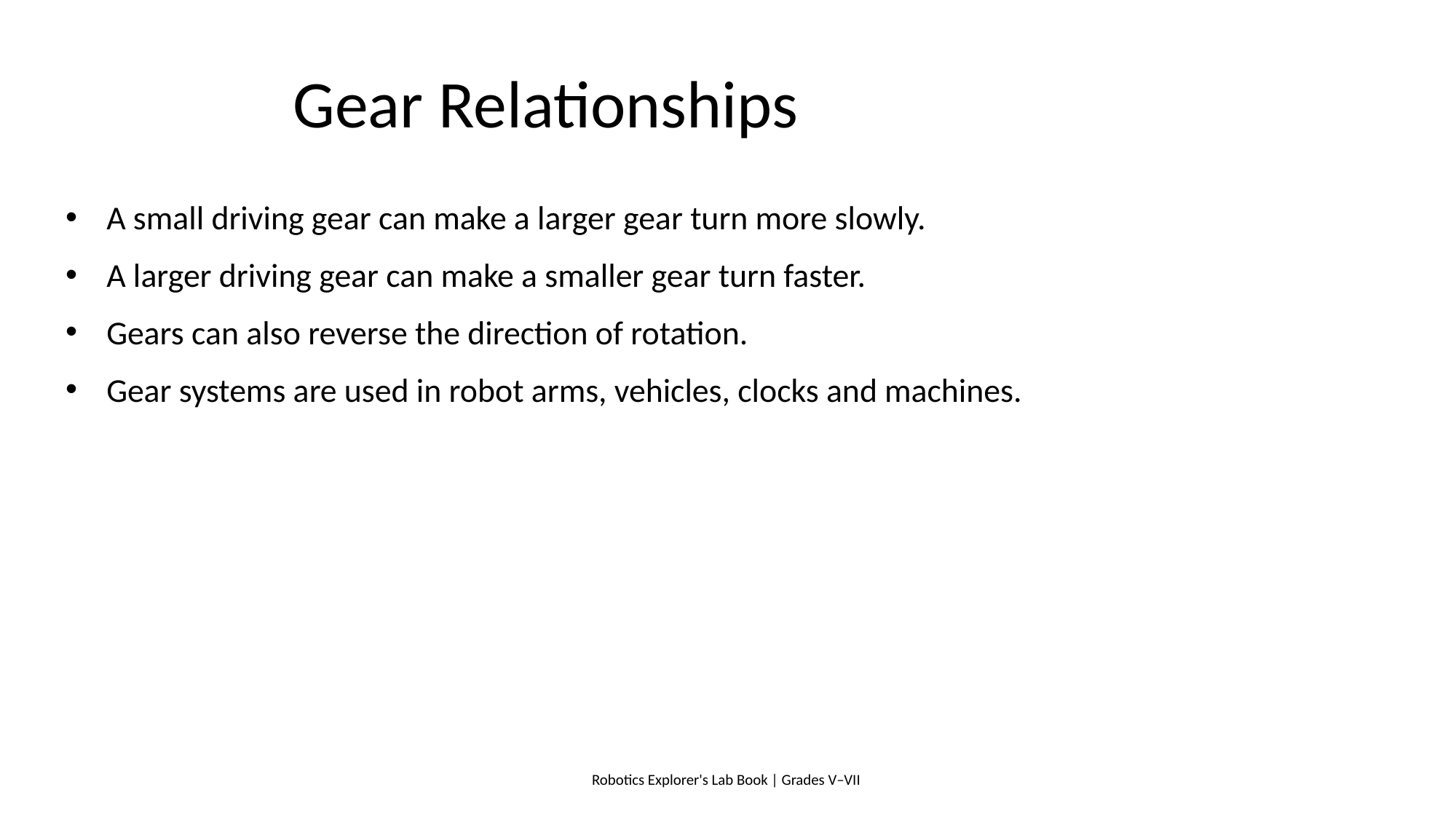

# Gear Relationships
A small driving gear can make a larger gear turn more slowly.
A larger driving gear can make a smaller gear turn faster.
Gears can also reverse the direction of rotation.
Gear systems are used in robot arms, vehicles, clocks and machines.
Robotics Explorer's Lab Book | Grades V–VII